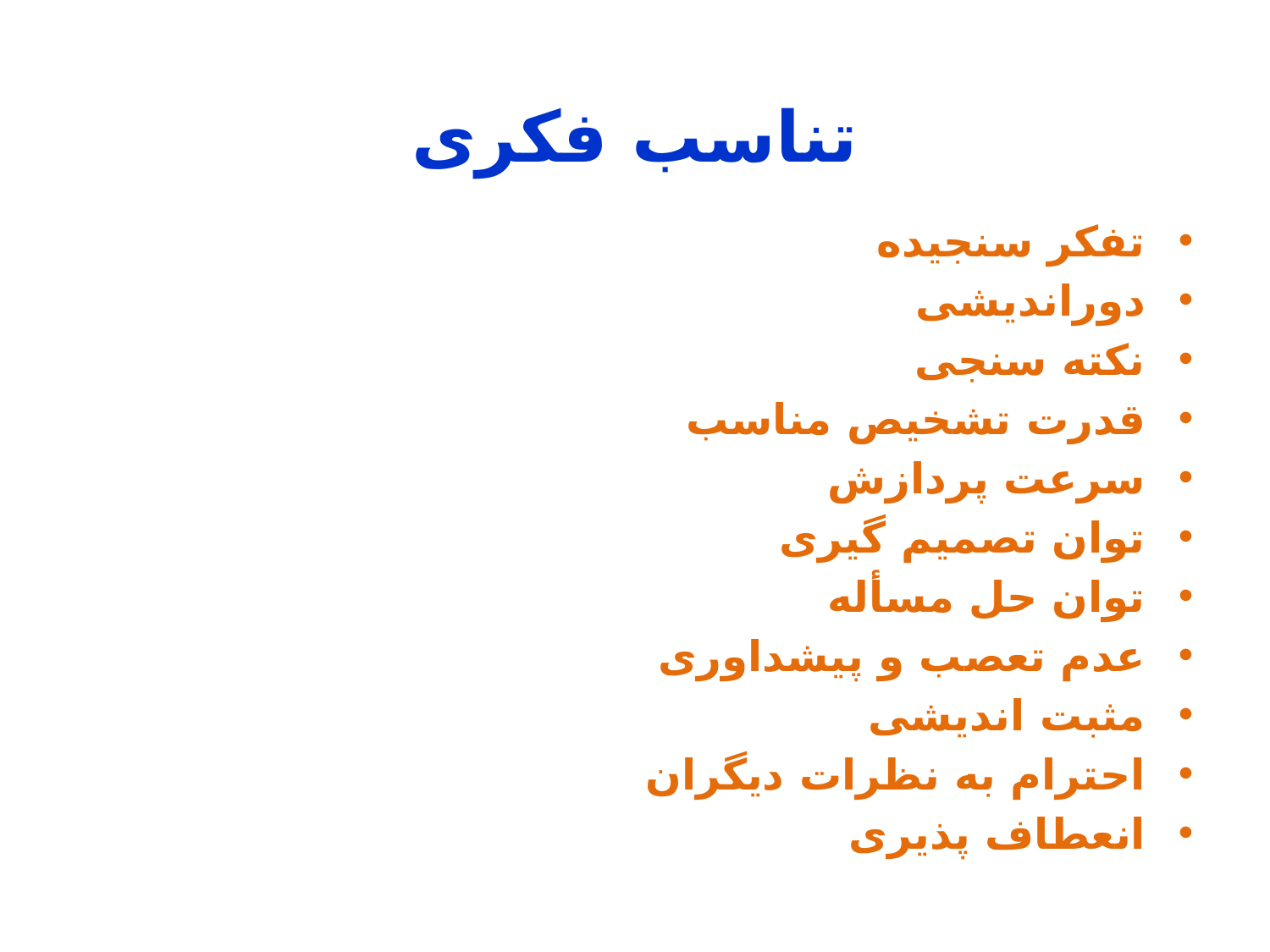

# تناسب فکری
تفکر سنجیده
دوراندیشی
نکته سنجی
قدرت تشخیص مناسب
سرعت پردازش
توان تصمیم گیری
توان حل مسأله
عدم تعصب و پیشداوری
مثبت اندیشی
احترام به نظرات دیگران
انعطاف پذیری